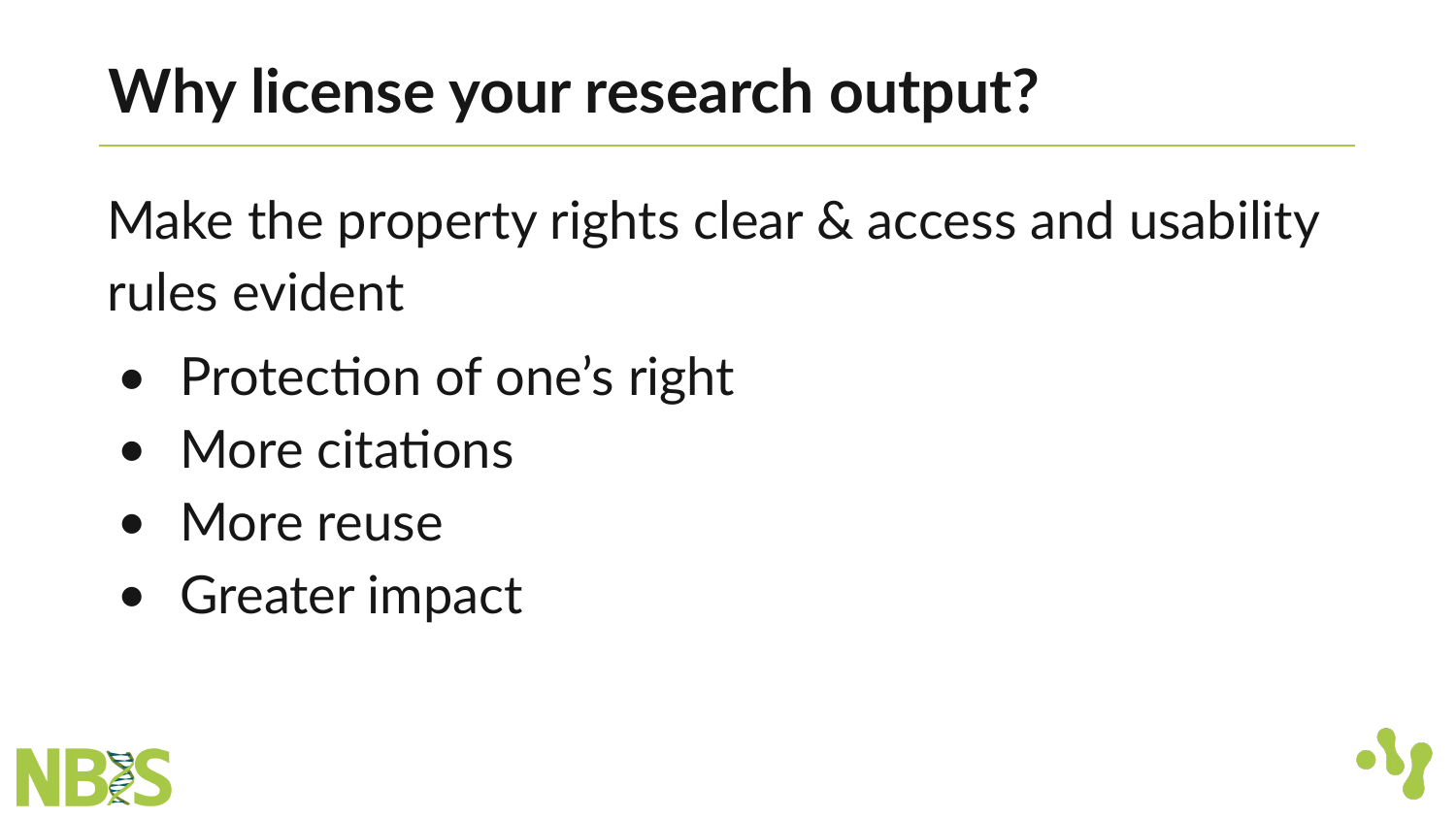

# Why license your research output?
Make the property rights clear & access and usability rules evident
Protection of one’s right
More citations
More reuse
Greater impact